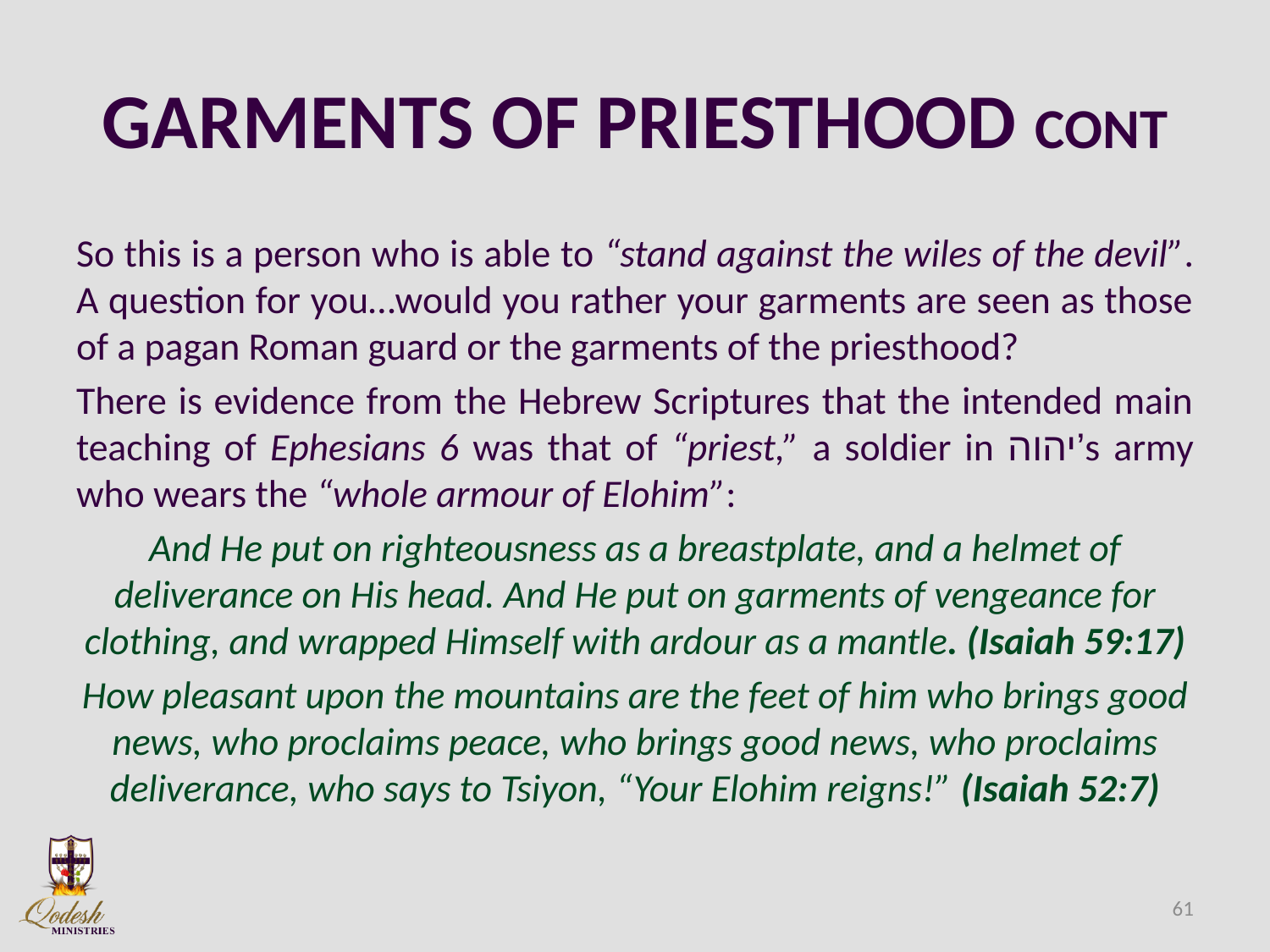

# GARMENTS OF PRIESTHOOD CONT
So this is a person who is able to “stand against the wiles of the devil”. A question for you…would you rather your garments are seen as those of a pagan Roman guard or the garments of the priesthood?
There is evidence from the Hebrew Scriptures that the intended main teaching of Ephesians 6 was that of “priest,” a soldier in יהוה’s army who wears the “whole armour of Elohim”:
And He put on righteousness as a breastplate, and a helmet of deliverance on His head. And He put on garments of vengeance for clothing, and wrapped Himself with ardour as a mantle. (Isaiah 59:17)
How pleasant upon the mountains are the feet of him who brings good news, who proclaims peace, who brings good news, who proclaims deliverance, who says to Tsiyon, “Your Elohim reigns!” (Isaiah 52:7)

61